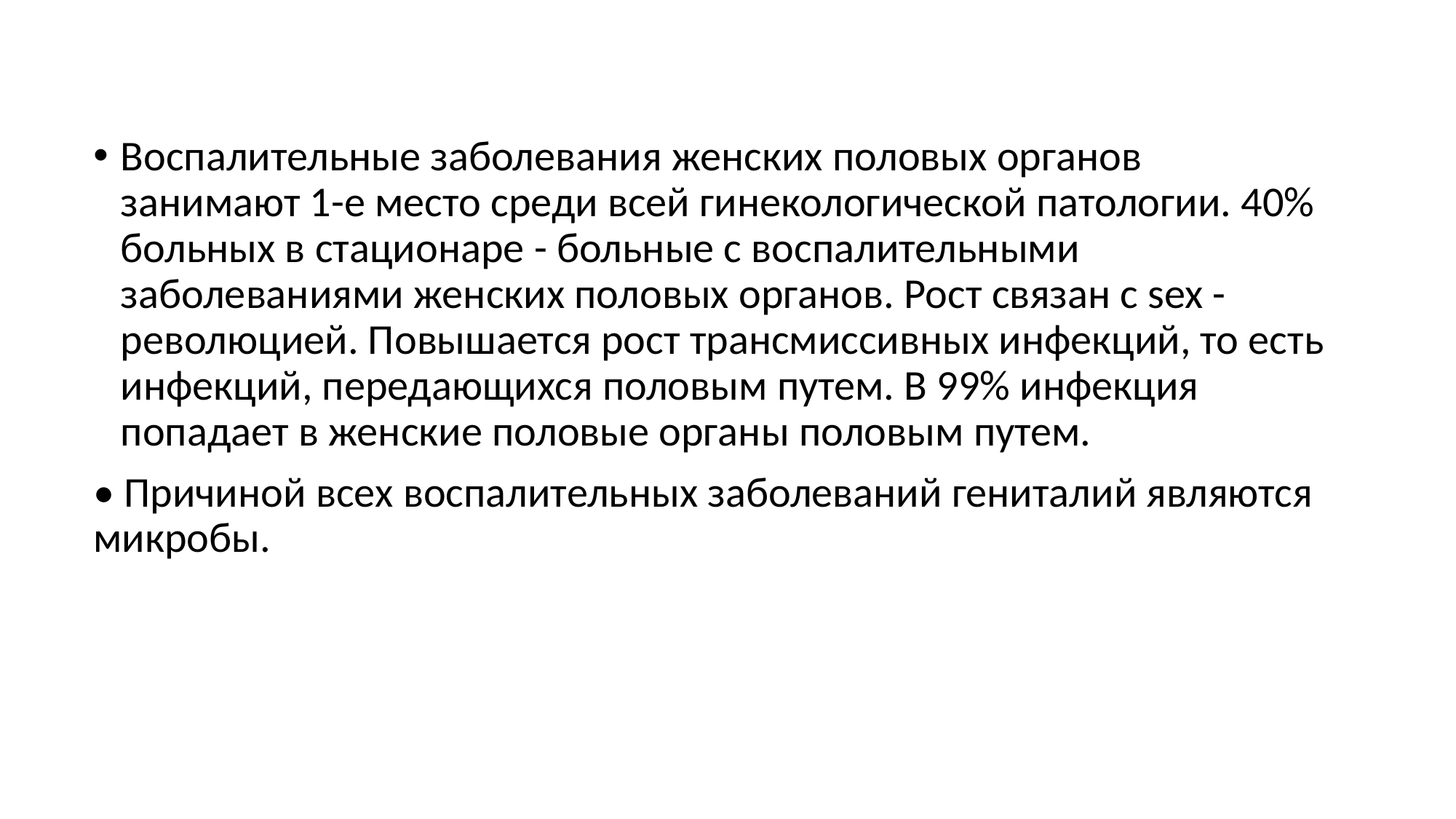

Воспалительные заболевания женских половых органов занимают 1-е место среди всей гинекологической патологии. 40% больных в стационаре - больные с воспалительными заболеваниями женских половых органов. Рост связан с sex - революцией. Повышается рост трансмиссивных инфекций, то есть инфекций, передающихся половым путем. В 99% инфекция попадает в женские половые органы половым путем.
• Причиной всех воспалительных заболеваний гениталий являются микробы.